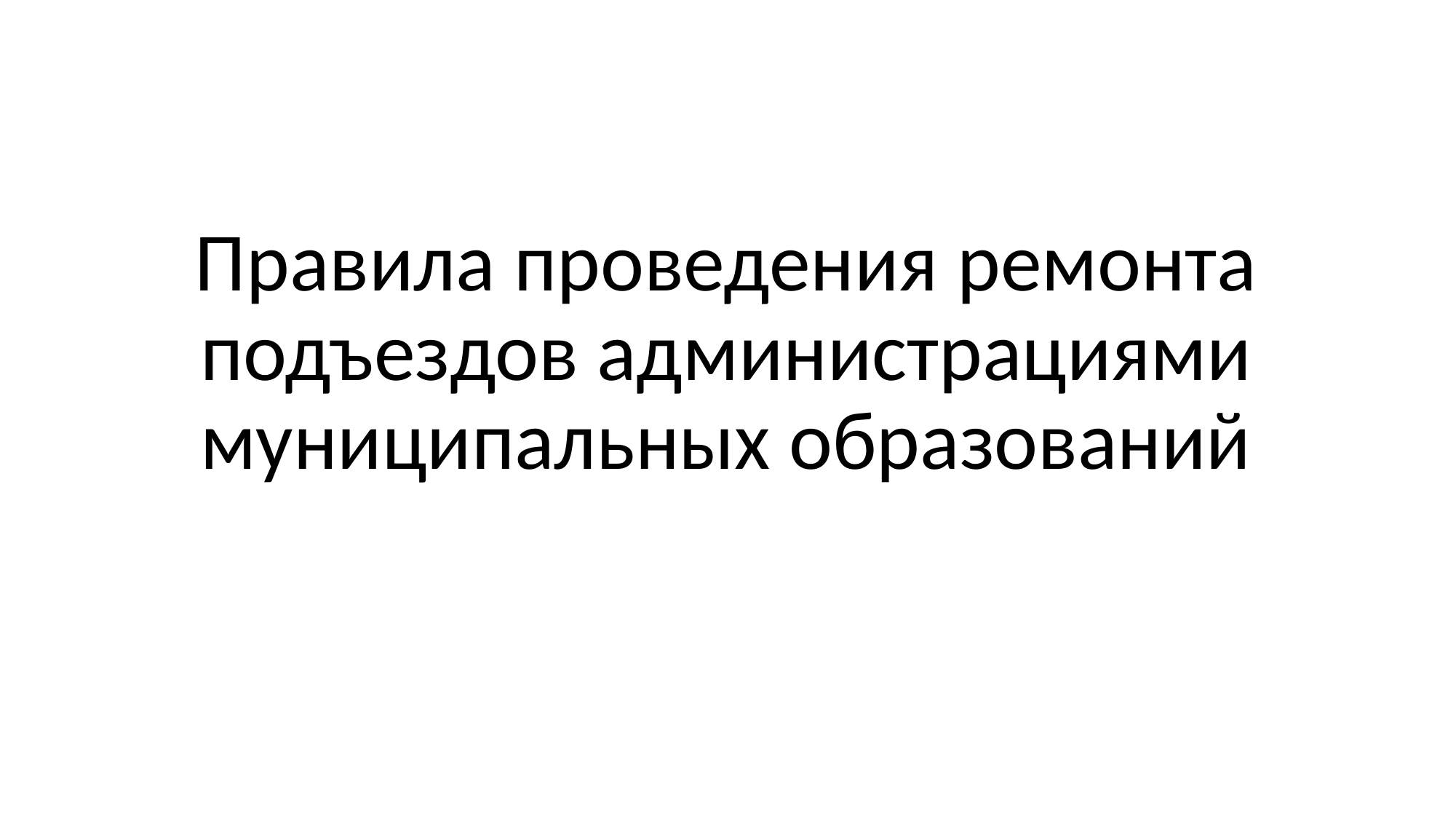

# Правила проведения ремонта подъездов администрациями муниципальных образований